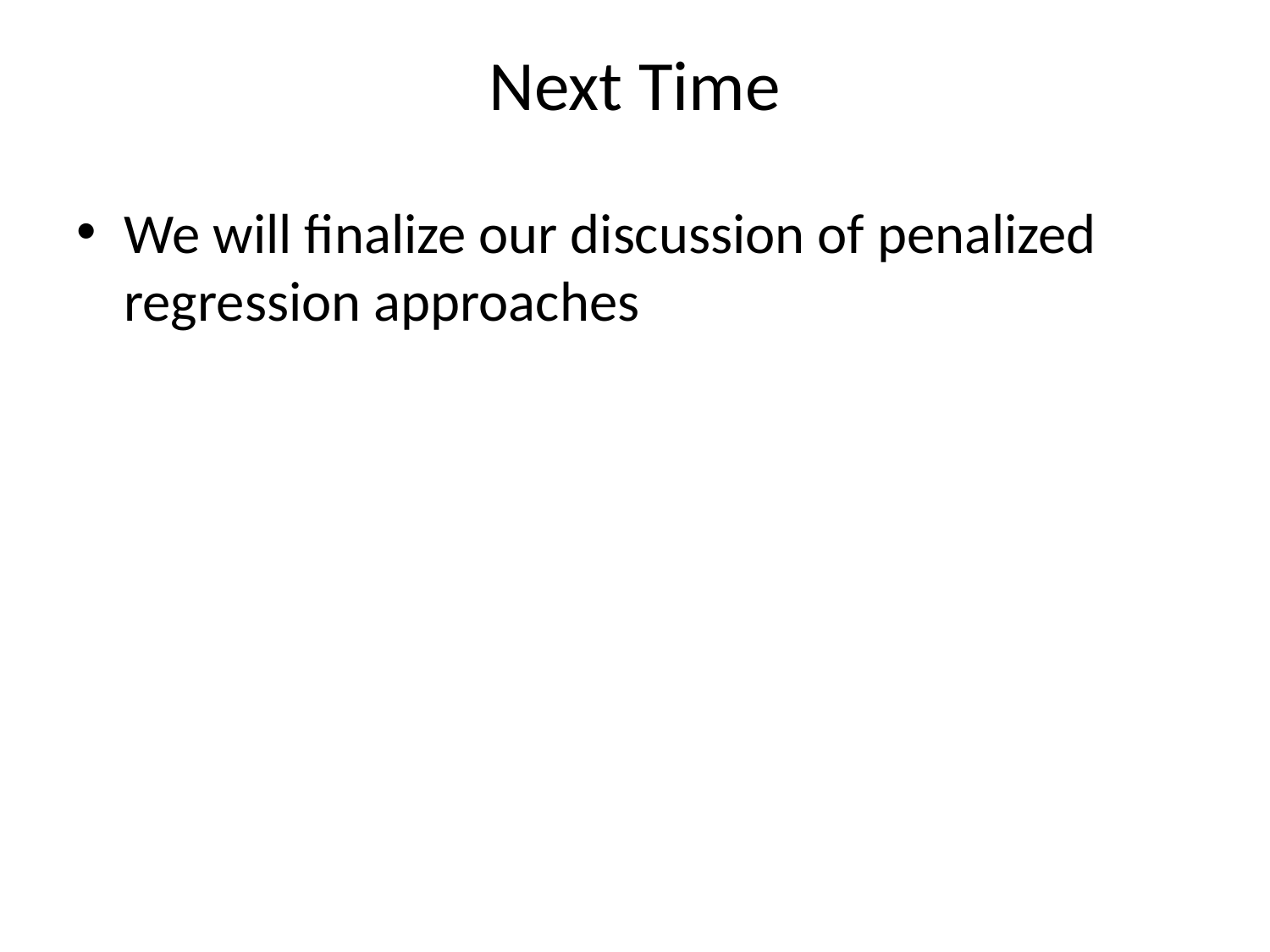

# Next Time
We will finalize our discussion of penalized regression approaches